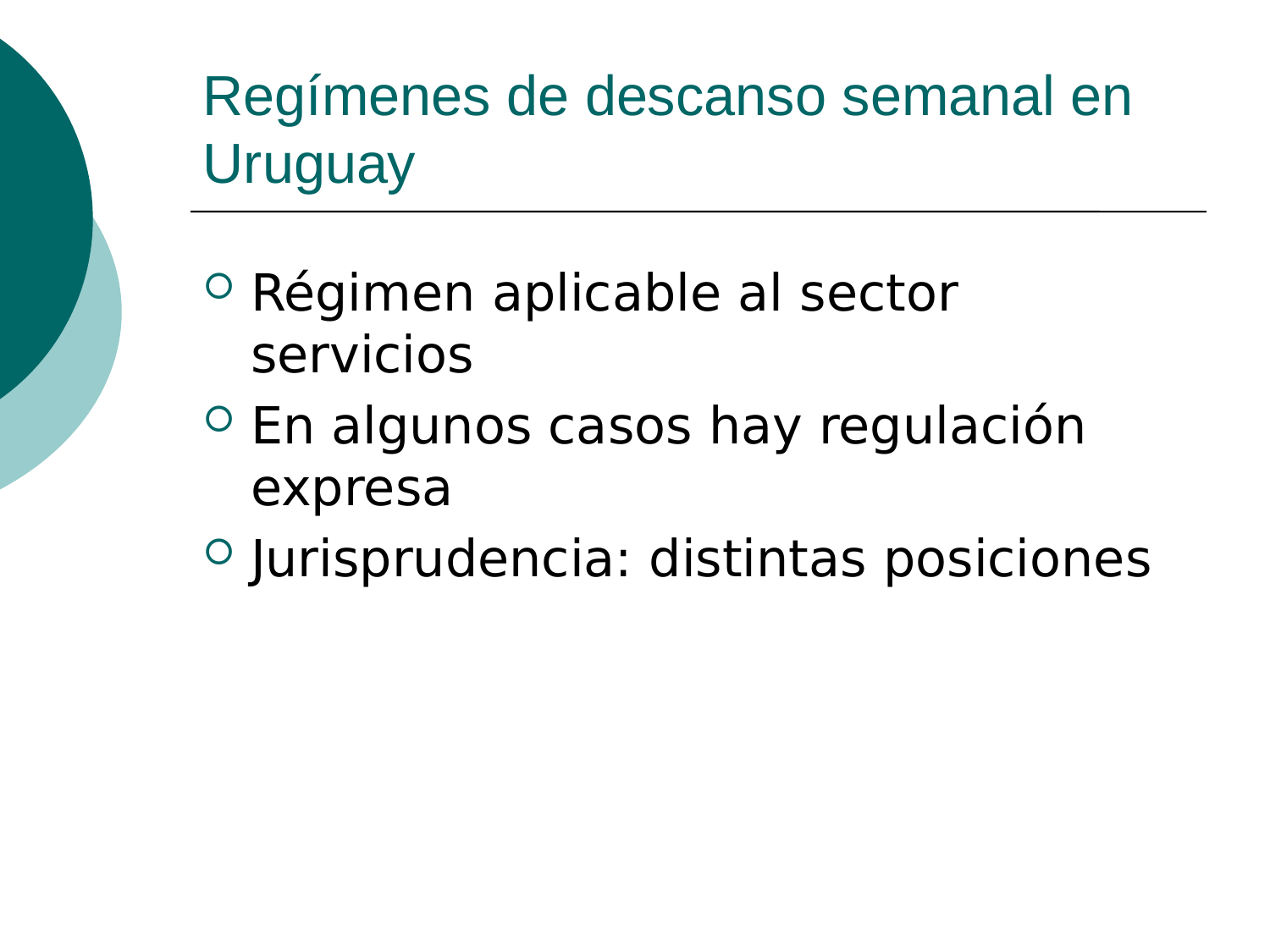

# Regímenes de descanso semanal en Uruguay
Régimen aplicable al sector servicios
En algunos casos hay regulación expresa
Jurisprudencia: distintas posiciones